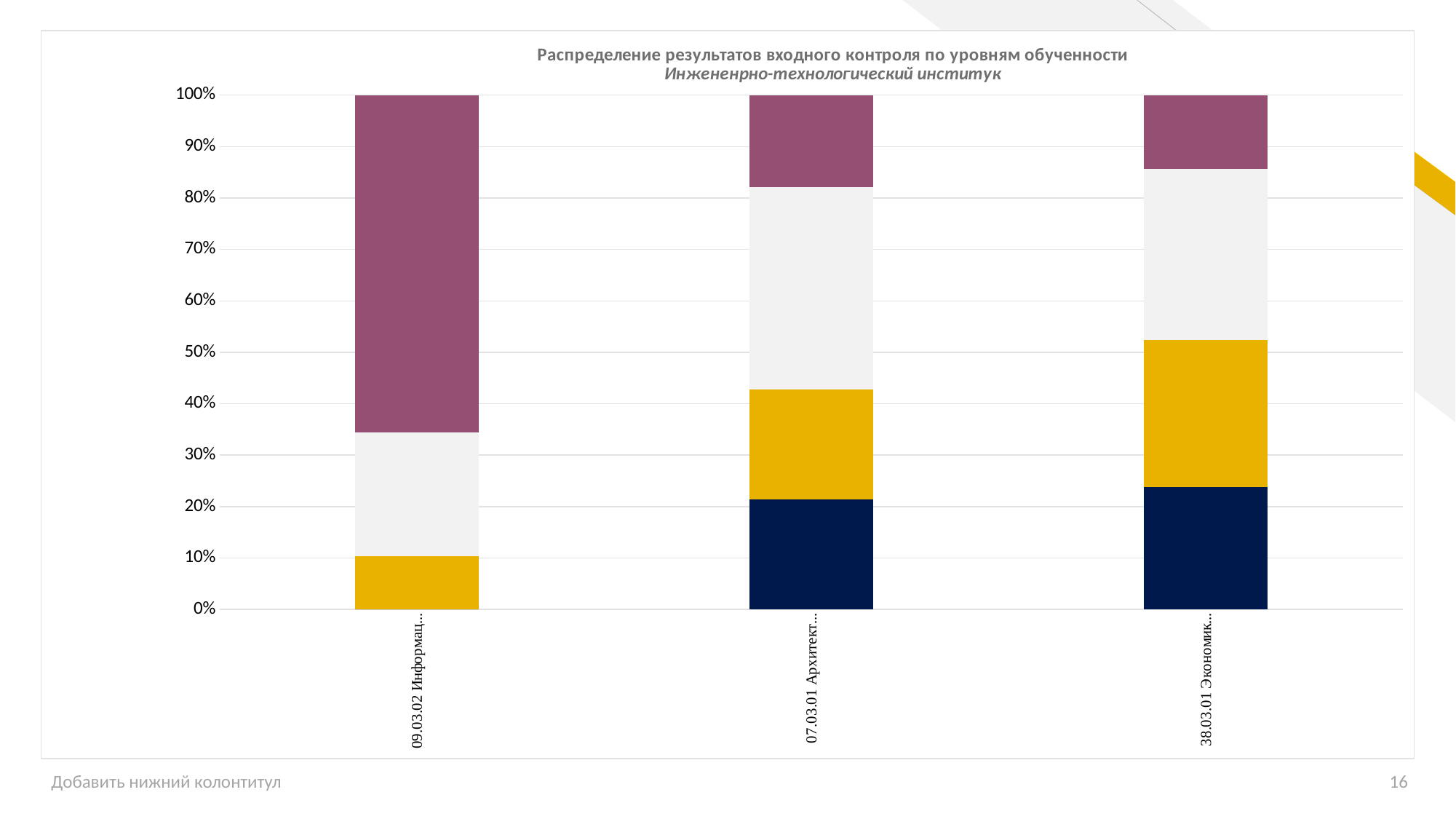

### Chart

| Category | [0%; 60%) | [60%;75%) | [75%; 85%) | [85%; 100%] |
|---|---|---|---|---|
| 09.03.02 Информационные системы и технологии, профиль «Безопасность информационных систем», Б-ИСиТ-11 | 0.0 | 0.103 | 0.241 | 0.656 |
| 07.03.01 Архитектура, профиль «Архитектурное проектирование», Б-Арх-11 | 0.214 | 0.214 | 0.393 | 0.179 |
| 38.03.01 Экономика, профиль «Цифровая экономика», Б-ЭК-11 | 0.238 | 0.286 | 0.333 | 0.143 |
Добавить нижний колонтитул
16